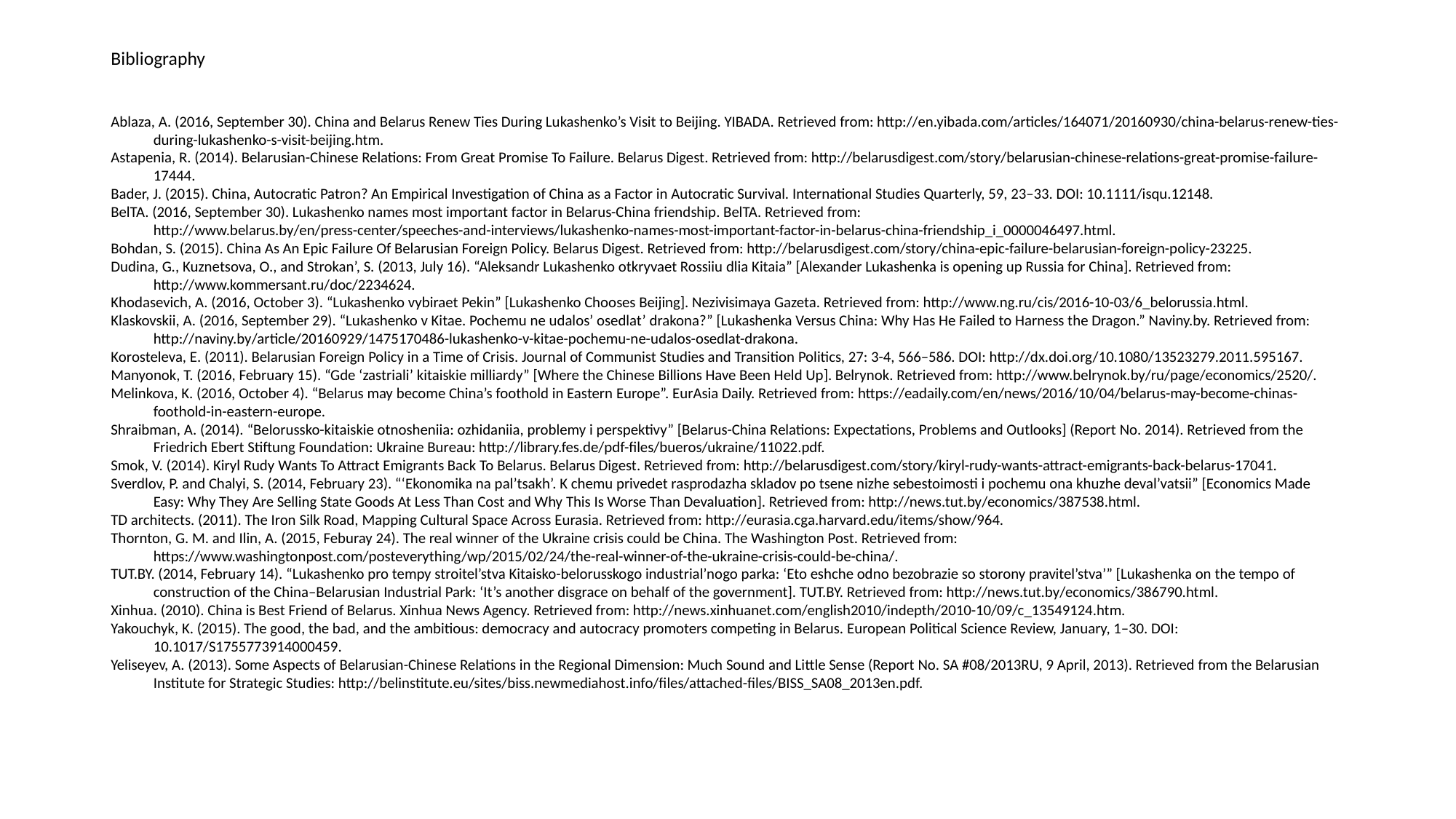

# Bibliography
Ablaza, A. (2016, September 30). China and Belarus Renew Ties During Lukashenko’s Visit to Beijing. YIBADA. Retrieved from: http://en.yibada.com/articles/164071/20160930/china-belarus-renew-ties-during-lukashenko-s-visit-beijing.htm.
Astapenia, R. (2014). Belarusian-Chinese Relations: From Great Promise To Failure. Belarus Digest. Retrieved from: http://belarusdigest.com/story/belarusian-chinese-relations-great-promise-failure-17444.
Bader, J. (2015). China, Autocratic Patron? An Empirical Investigation of China as a Factor in Autocratic Survival. International Studies Quarterly, 59, 23–33. DOI: 10.1111/isqu.12148.
BelTA. (2016, September 30). Lukashenko names most important factor in Belarus-China friendship. BelTA. Retrieved from: http://www.belarus.by/en/press-center/speeches-and-interviews/lukashenko-names-most-important-factor-in-belarus-china-friendship_i_0000046497.html.
Bohdan, S. (2015). China As An Epic Failure Of Belarusian Foreign Policy. Belarus Digest. Retrieved from: http://belarusdigest.com/story/china-epic-failure-belarusian-foreign-policy-23225.
Dudina, G., Kuznetsova, O., and Strokan’, S. (2013, July 16). “Aleksandr Lukashenko otkryvaet Rossiiu dlia Kitaia” [Alexander Lukashenka is opening up Russia for China]. Retrieved from: http://www.kommersant.ru/doc/2234624.
Khodasevich, A. (2016, October 3). “Lukashenko vybiraet Pekin” [Lukashenko Chooses Beijing]. Nezivisimaya Gazeta. Retrieved from: http://www.ng.ru/cis/2016-10-03/6_belorussia.html.
Klaskovskii, A. (2016, September 29). “Lukashenko v Kitae. Pochemu ne udalos’ osedlat’ drakona?” [Lukashenka Versus China: Why Has He Failed to Harness the Dragon.” Naviny.by. Retrieved from: http://naviny.by/article/20160929/1475170486-lukashenko-v-kitae-pochemu-ne-udalos-osedlat-drakona.
Korosteleva, E. (2011). Belarusian Foreign Policy in a Time of Crisis. Journal of Communist Studies and Transition Politics, 27: 3-4, 566–586. DOI: http://dx.doi.org/10.1080/13523279.2011.595167.
Manyonok, T. (2016, February 15). “Gde ‘zastriali’ kitaiskie milliardy” [Where the Chinese Billions Have Been Held Up]. Belrynok. Retrieved from: http://www.belrynok.by/ru/page/economics/2520/.
Melinkova, K. (2016, October 4). “Belarus may become China’s foothold in Eastern Europe”. EurAsia Daily. Retrieved from: https://eadaily.com/en/news/2016/10/04/belarus-may-become-chinas-foothold-in-eastern-europe.
Shraibman, A. (2014). “Belorussko-kitaiskie otnosheniia: ozhidaniia, problemy i perspektivy” [Belarus-China Relations: Expectations, Problems and Outlooks] (Report No. 2014). Retrieved from the Friedrich Ebert Stiftung Foundation: Ukraine Bureau: http://library.fes.de/pdf-files/bueros/ukraine/11022.pdf.
Smok, V. (2014). Kiryl Rudy Wants To Attract Emigrants Back To Belarus. Belarus Digest. Retrieved from: http://belarusdigest.com/story/kiryl-rudy-wants-attract-emigrants-back-belarus-17041.
Sverdlov, P. and Chalyi, S. (2014, February 23). “‘Ekonomika na pal’tsakh’. K chemu privedet rasprodazha skladov po tsene nizhe sebestoimosti i pochemu ona khuzhe deval’vatsii” [Economics Made Easy: Why They Are Selling State Goods At Less Than Cost and Why This Is Worse Than Devaluation]. Retrieved from: http://news.tut.by/economics/387538.html.
TD architects. (2011). The Iron Silk Road, Mapping Cultural Space Across Eurasia. Retrieved from: http://eurasia.cga.harvard.edu/items/show/964.
Thornton, G. M. and Ilin, A. (2015, Feburay 24). The real winner of the Ukraine crisis could be China. The Washington Post. Retrieved from: https://www.washingtonpost.com/posteverything/wp/2015/02/24/the-real-winner-of-the-ukraine-crisis-could-be-china/.
TUT.BY. (2014, February 14). “Lukashenko pro tempy stroitel’stva Kitaisko-belorusskogo industrial’nogo parka: ‘Eto eshche odno bezobrazie so storony pravitel’stva’” [Lukashenka on the tempo of construction of the China–Belarusian Industrial Park: ‘It’s another disgrace on behalf of the government]. TUT.BY. Retrieved from: http://news.tut.by/economics/386790.html.
Xinhua. (2010). China is Best Friend of Belarus. Xinhua News Agency. Retrieved from: http://news.xinhuanet.com/english2010/indepth/2010-10/09/c_13549124.htm.
Yakouchyk, K. (2015). The good, the bad, and the ambitious: democracy and autocracy promoters competing in Belarus. European Political Science Review, January, 1–30. DOI: 10.1017/S1755773914000459.
Yeliseyev, A. (2013). Some Aspects of Belarusian-Chinese Relations in the Regional Dimension: Much Sound and Little Sense (Report No. SA #08/2013RU, 9 April, 2013). Retrieved from the Belarusian Institute for Strategic Studies: http://belinstitute.eu/sites/biss.newmediahost.info/files/attached-files/BISS_SA08_2013en.pdf.